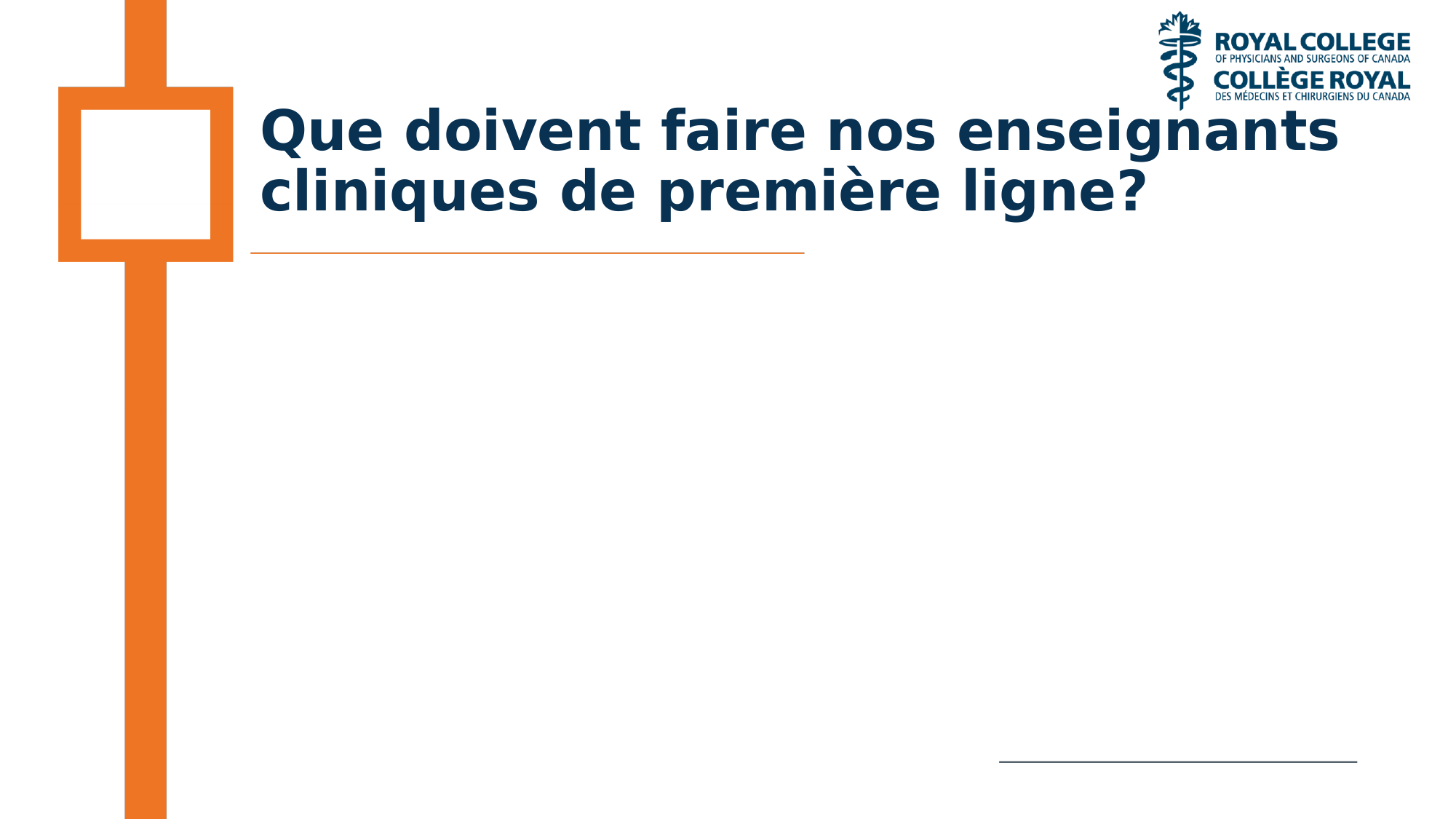

# Que doivent faire nos enseignants cliniques de première ligne?